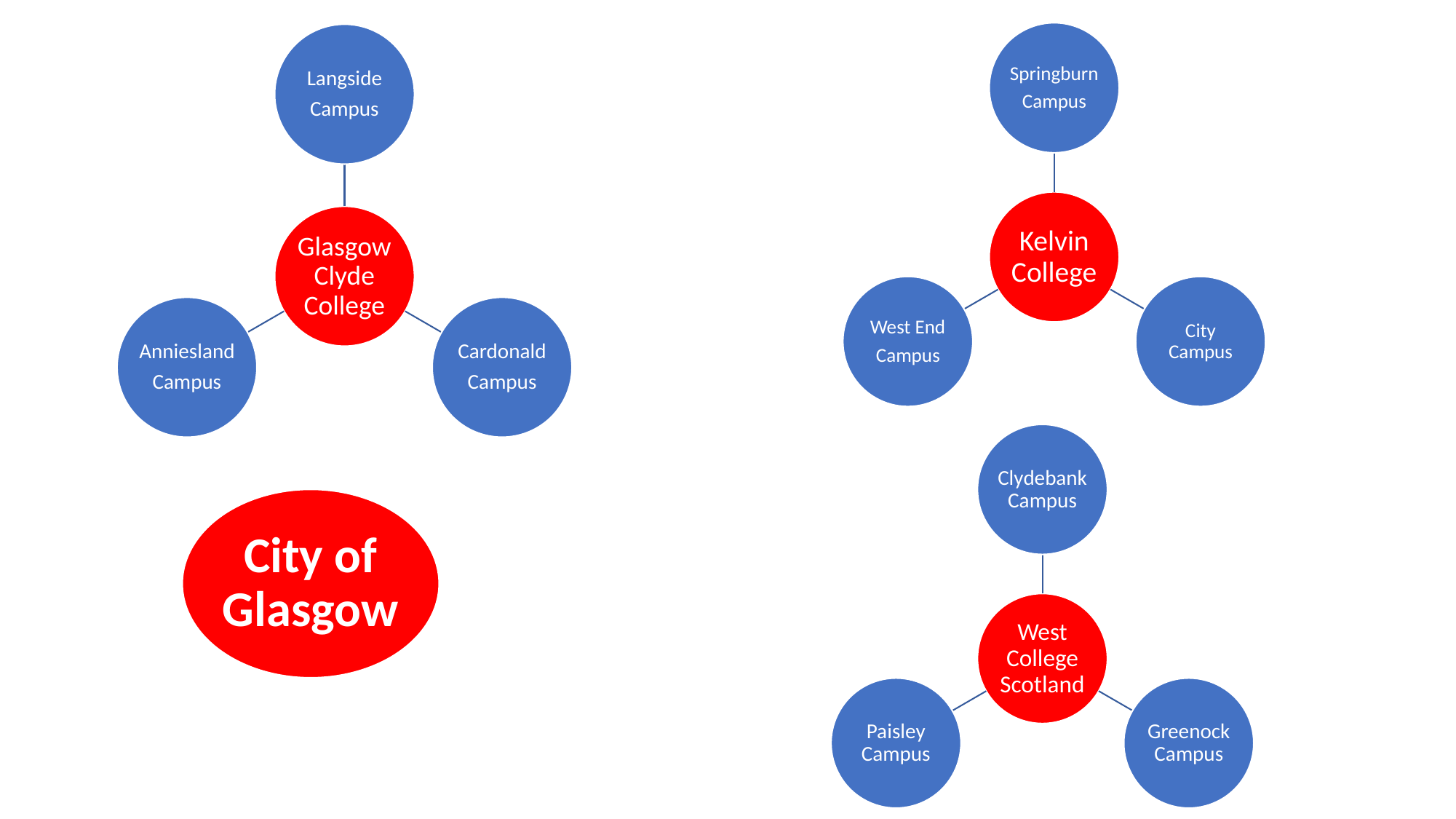

Kelvin College

Springburn
Campus

City Campus

West End
Campus
Glasgow Clyde College

Langside
Campus

Cardonald
Campus

Anniesland
Campus
City Campus
City of Glasgow
West College Scotland

Clydebank Campus

Greenock Campus

Paisley Campus